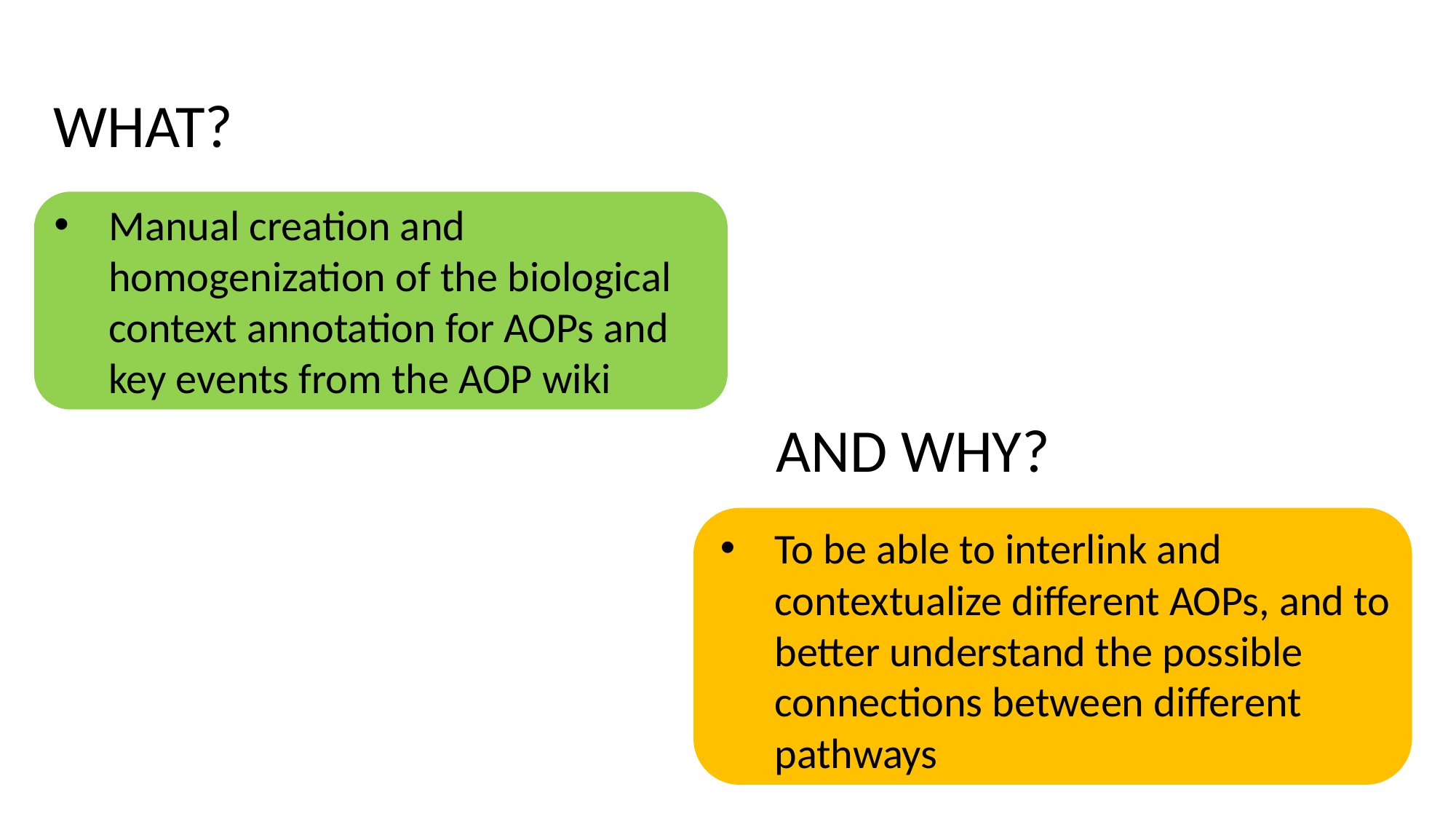

WHAT?

Manual creation and homogenization of the biological context annotation for AOPs and key events from the AOP wiki
AND WHY?

To be able to interlink and contextualize different AOPs, and to better understand the possible connections between different pathways